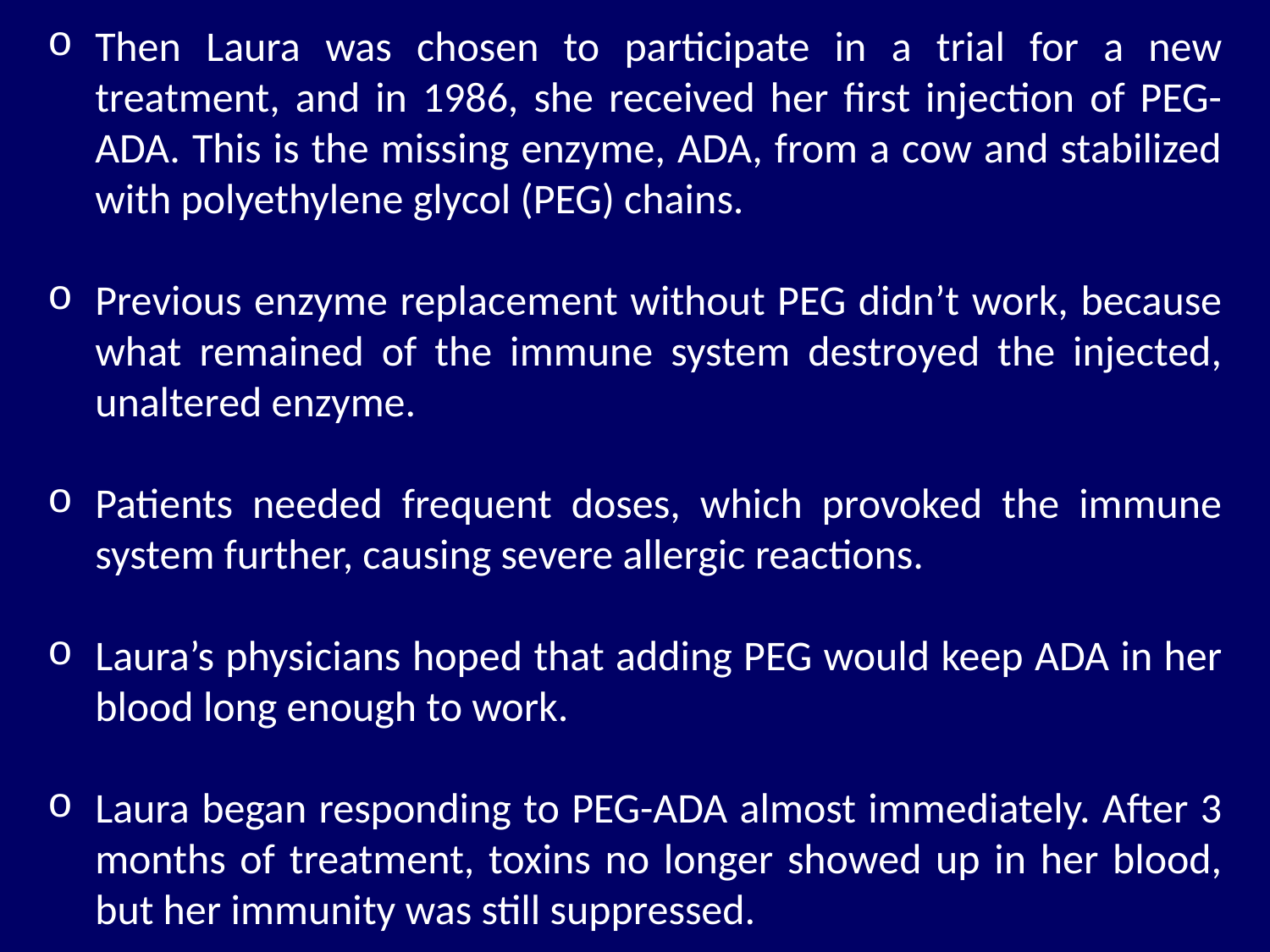

Then Laura was chosen to participate in a trial for a new treatment, and in 1986, she received her first injection of PEG-ADA. This is the missing enzyme, ADA, from a cow and stabilized with polyethylene glycol (PEG) chains.

Previous enzyme replacement without PEG didn’t work, because what remained of the immune system destroyed the injected, unaltered enzyme.

Patients needed frequent doses, which provoked the immune system further, causing severe allergic reactions.

Laura’s physicians hoped that adding PEG would keep ADA in her blood long enough to work.

Laura began responding to PEG-ADA almost immediately. After 3 months of treatment, toxins no longer showed up in her blood, but her immunity was still suppressed.